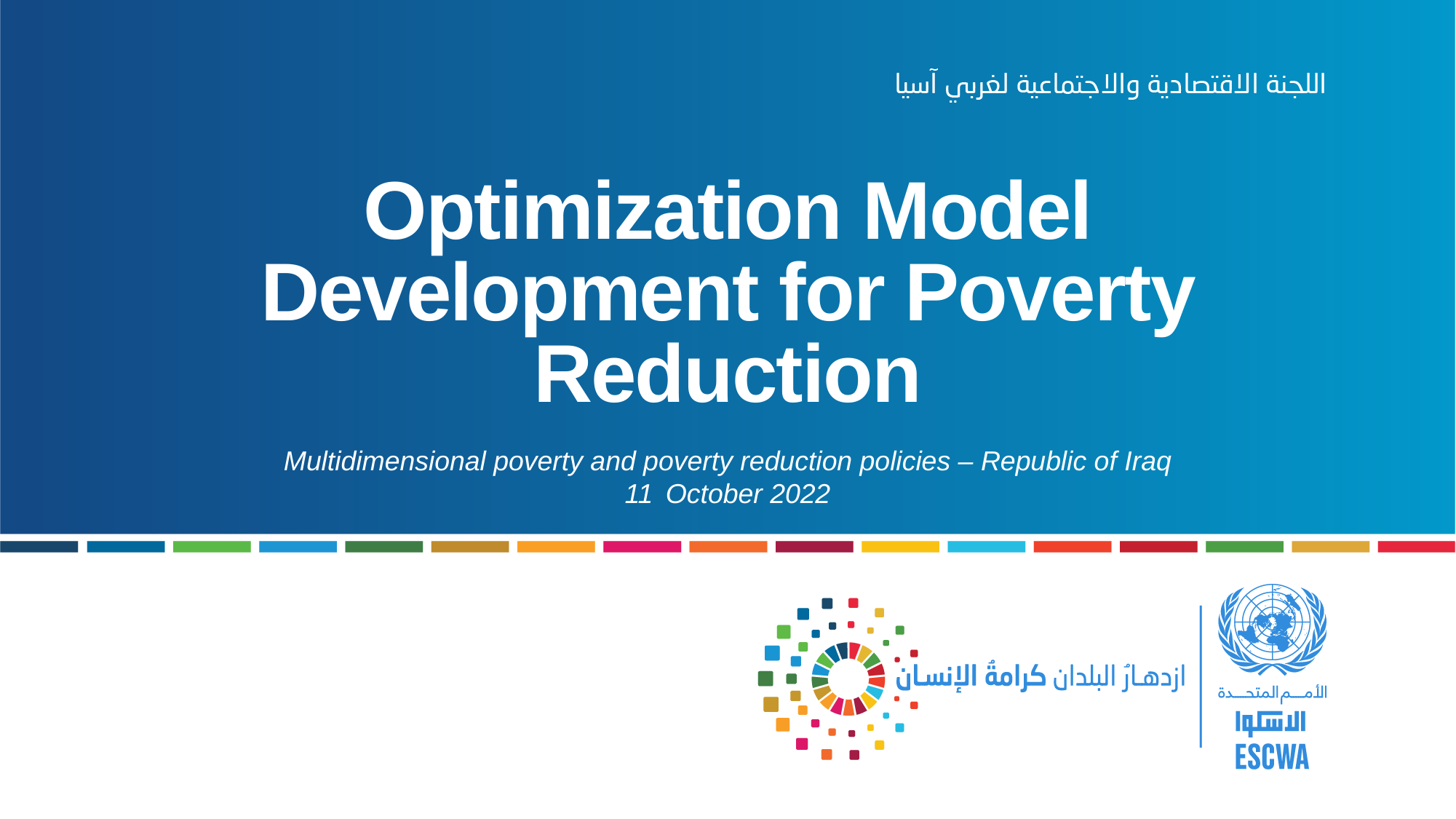

# Optimization Model Development for Poverty Reduction
Multidimensional poverty and poverty reduction policies – Republic of Iraq
October 2022